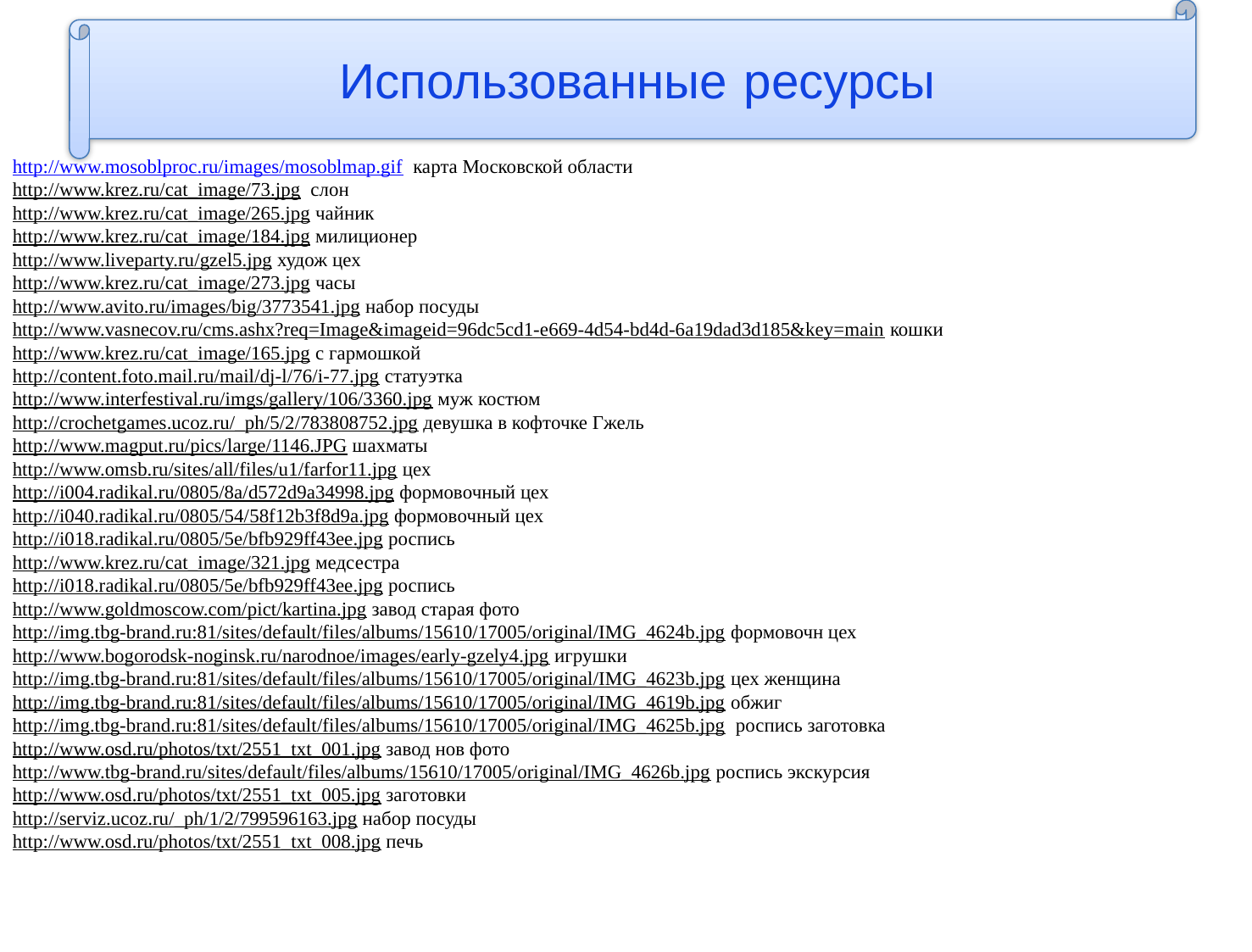

Использованные ресурсы
http://www.mosoblproc.ru/images/mosoblmap.gif  карта Московской области
http://www.krez.ru/cat_image/73.jpg  слон
http://www.krez.ru/cat_image/265.jpg чайник
http://www.krez.ru/cat_image/184.jpg милиционер
http://www.liveparty.ru/gzel5.jpg худож цех
http://www.krez.ru/cat_image/273.jpg часы
http://www.avito.ru/images/big/3773541.jpg набор посуды
http://www.vasnecov.ru/cms.ashx?req=Image&imageid=96dc5cd1-e669-4d54-bd4d-6a19dad3d185&key=main кошки
http://www.krez.ru/cat_image/165.jpg с гармошкой
http://content.foto.mail.ru/mail/dj-l/76/i-77.jpg статуэтка
http://www.interfestival.ru/imgs/gallery/106/3360.jpg муж костюм
http://crochetgames.ucoz.ru/_ph/5/2/783808752.jpg девушка в кофточке Гжель
http://www.magput.ru/pics/large/1146.JPG шахматы
http://www.omsb.ru/sites/all/files/u1/farfor11.jpg цех
http://i004.radikal.ru/0805/8a/d572d9a34998.jpg формовочный цех
http://i040.radikal.ru/0805/54/58f12b3f8d9a.jpg формовочный цех
http://i018.radikal.ru/0805/5e/bfb929ff43ee.jpg роспись
http://www.krez.ru/cat_image/321.jpg медсестра
http://i018.radikal.ru/0805/5e/bfb929ff43ee.jpg роспись
http://www.goldmoscow.com/pict/kartina.jpg завод старая фото
http://img.tbg-brand.ru:81/sites/default/files/albums/15610/17005/original/IMG_4624b.jpg формовочн цех
http://www.bogorodsk-noginsk.ru/narodnoe/images/early-gzely4.jpg игрушки
http://img.tbg-brand.ru:81/sites/default/files/albums/15610/17005/original/IMG_4623b.jpg цех женщина
http://img.tbg-brand.ru:81/sites/default/files/albums/15610/17005/original/IMG_4619b.jpg обжиг
http://img.tbg-brand.ru:81/sites/default/files/albums/15610/17005/original/IMG_4625b.jpg  роспись заготовка
http://www.osd.ru/photos/txt/2551_txt_001.jpg завод нов фото
http://www.tbg-brand.ru/sites/default/files/albums/15610/17005/original/IMG_4626b.jpg роспись экскурсия
http://www.osd.ru/photos/txt/2551_txt_005.jpg заготовки
http://serviz.ucoz.ru/_ph/1/2/799596163.jpg набор посуды
http://www.osd.ru/photos/txt/2551_txt_008.jpg печь